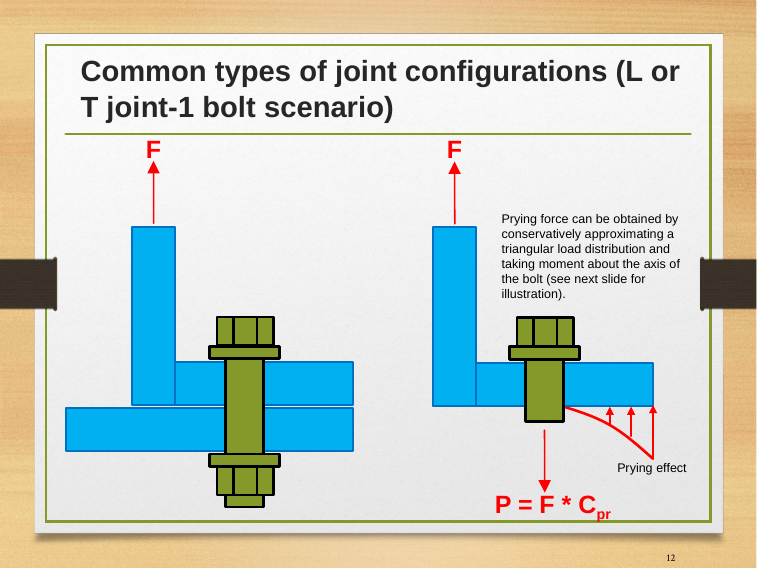

# Common types of joint configurations (L or T joint-1 bolt scenario)
F
F
Prying force can be obtained by conservatively approximating a triangular load distribution and taking moment about the axis of the bolt (see next slide for illustration).

Prying effect

P = F * Cpr
12